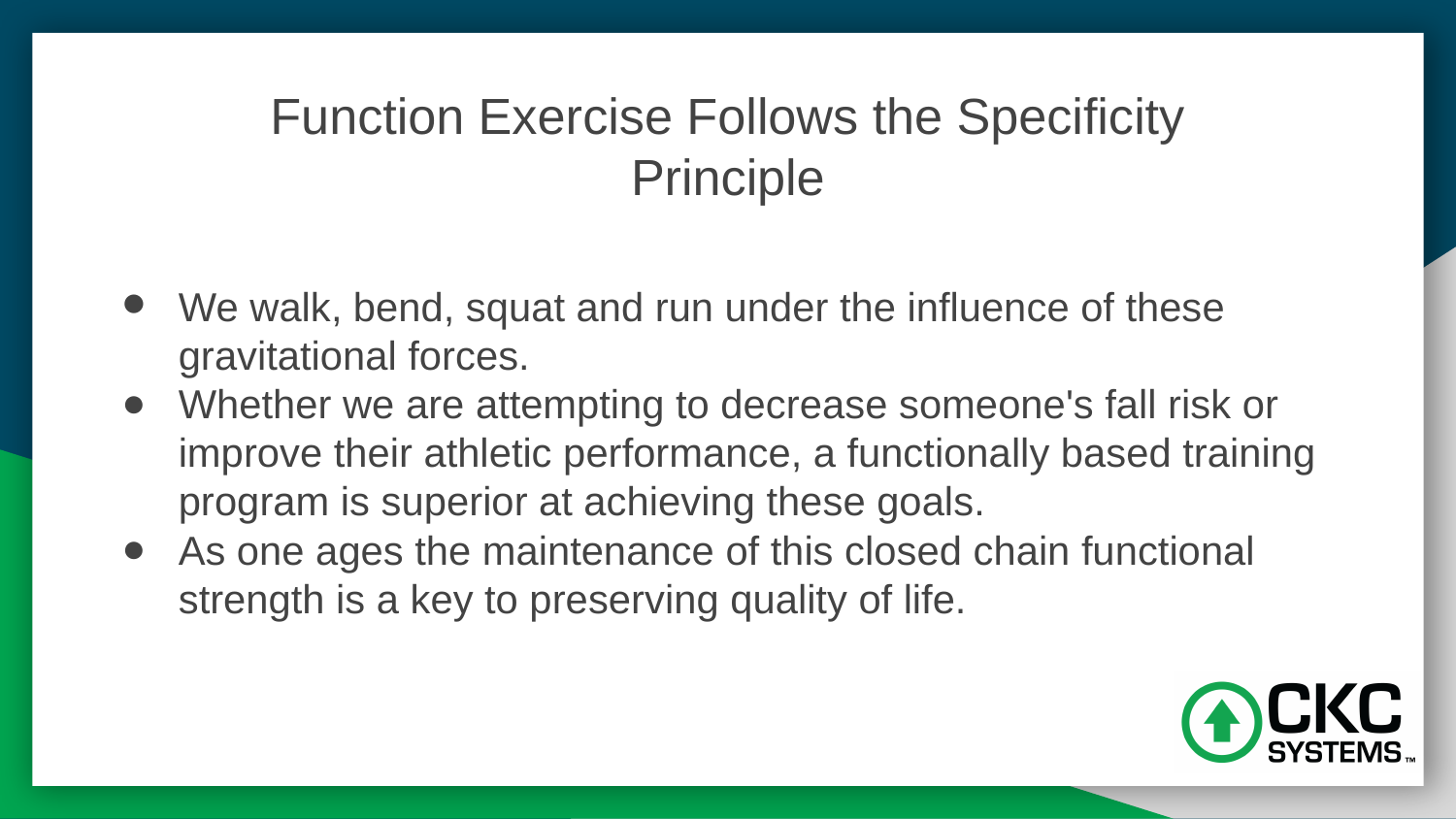

# Function Exercise Follows the Specificity Principle
We walk, bend, squat and run under the influence of these gravitational forces.
Whether we are attempting to decrease someone's fall risk or improve their athletic performance, a functionally based training program is superior at achieving these goals.
As one ages the maintenance of this closed chain functional strength is a key to preserving quality of life.